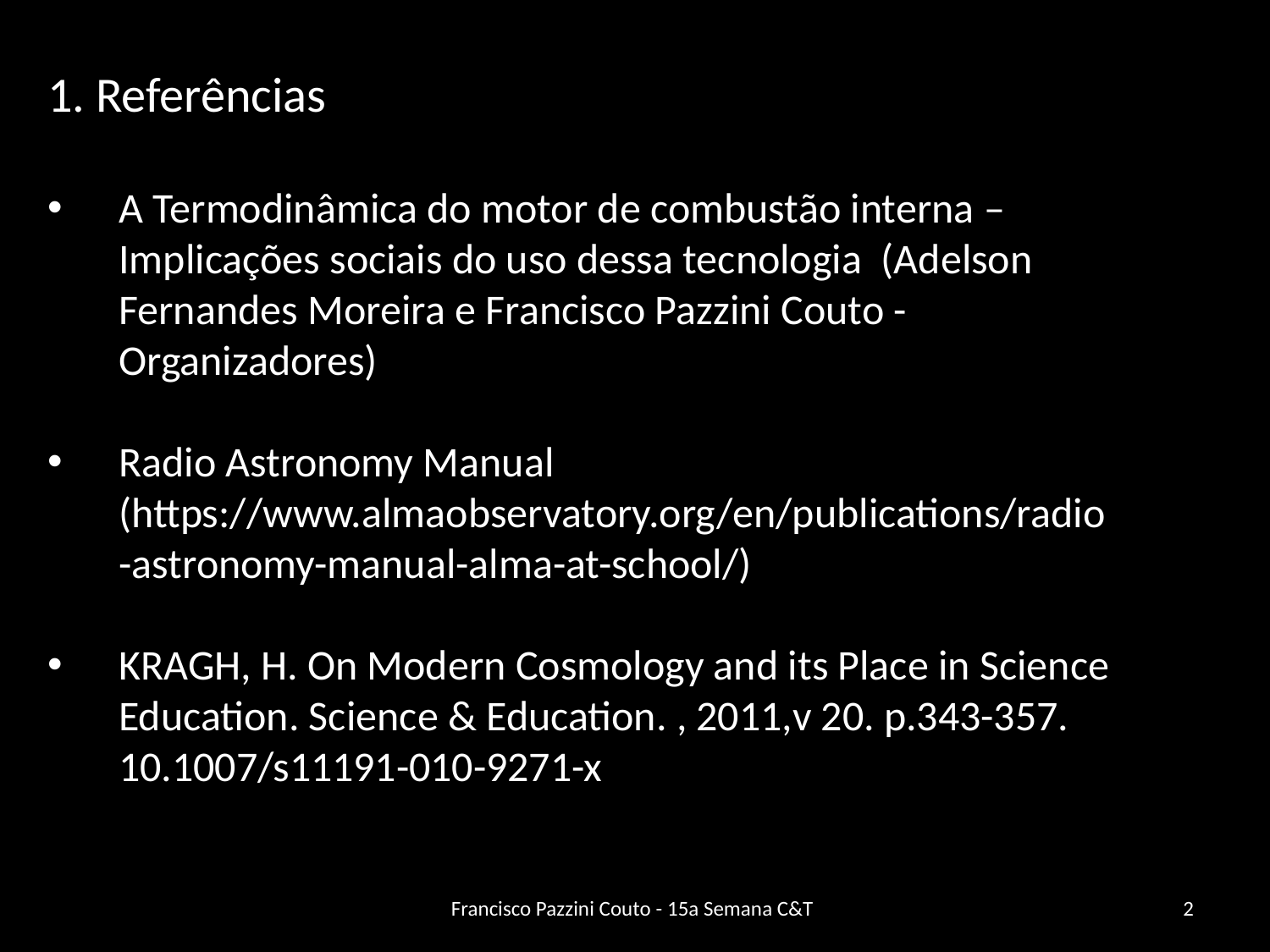

1. Referências

A Termodinâmica do motor de combustão interna – Implicações sociais do uso dessa tecnologia  (Adelson Fernandes Moreira e Francisco Pazzini Couto - Organizadores)

Radio Astronomy Manual (https://www.almaobservatory.org/en/publications/radio-astronomy-manual-alma-at-school/)

KRAGH, H. On Modern Cosmology and its Place in Science Education. Science & Education. , 2011,v 20. p.343-357. 10.1007/s11191-010-9271-x

Francisco Pazzini Couto - 15a Semana C&T
2